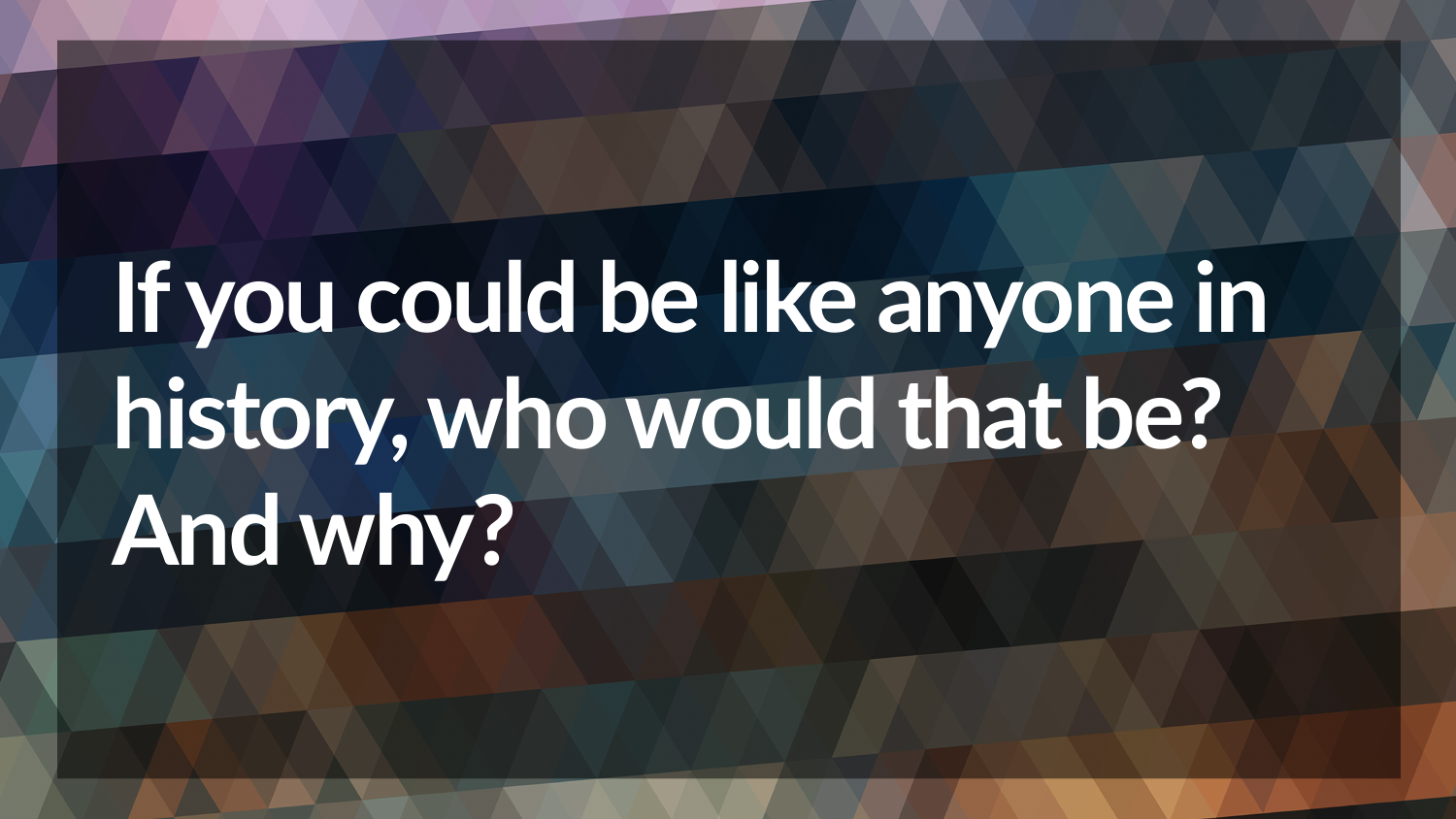

# If you could be like anyone in history, who would that be? And why?